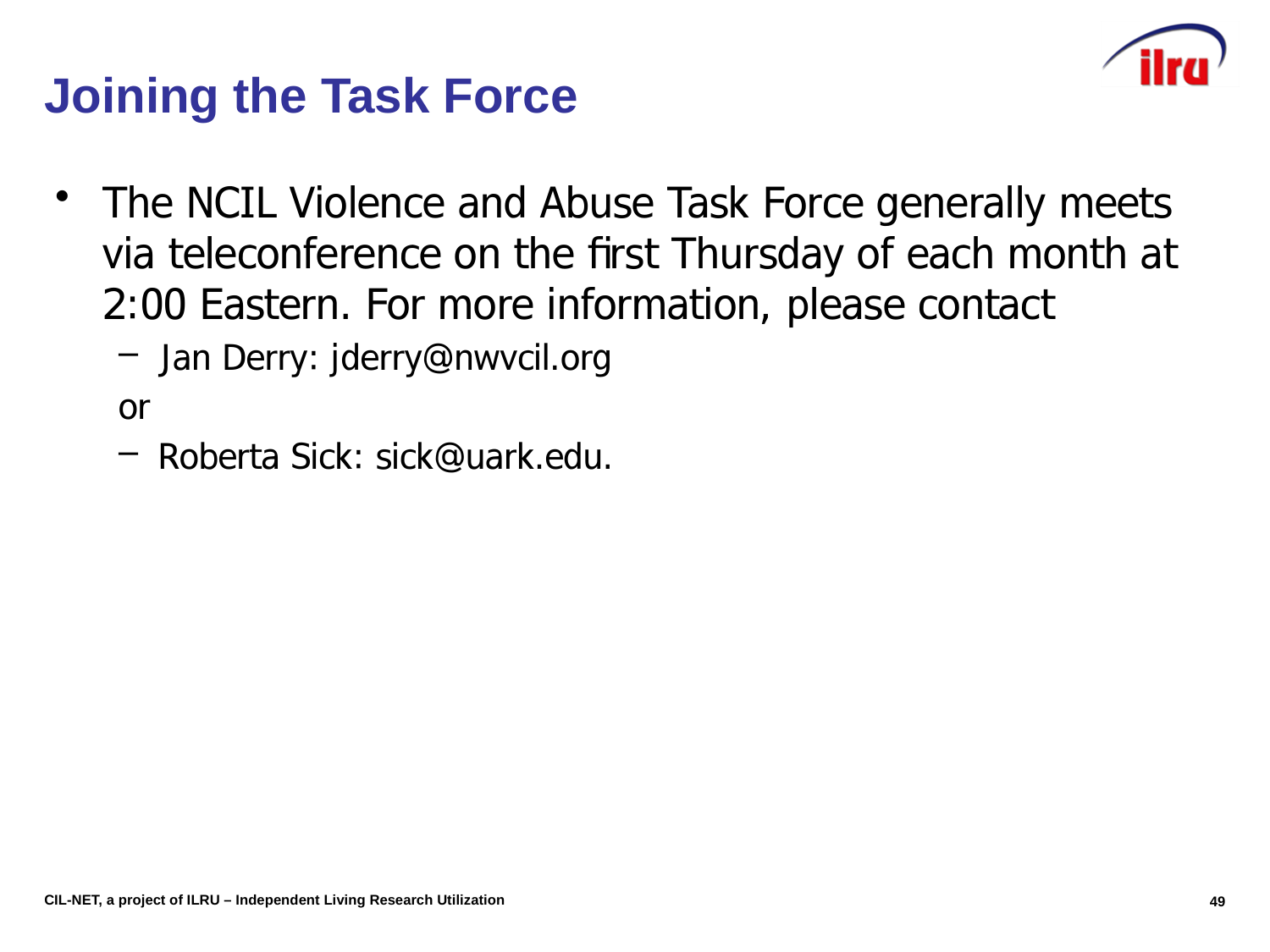

# Joining the Task Force
The NCIL Violence and Abuse Task Force generally meets via teleconference on the first Thursday of each month at 2:00 Eastern. For more information, please contact
Jan Derry: jderry@nwvcil.org
or
Roberta Sick: sick@uark.edu.
49